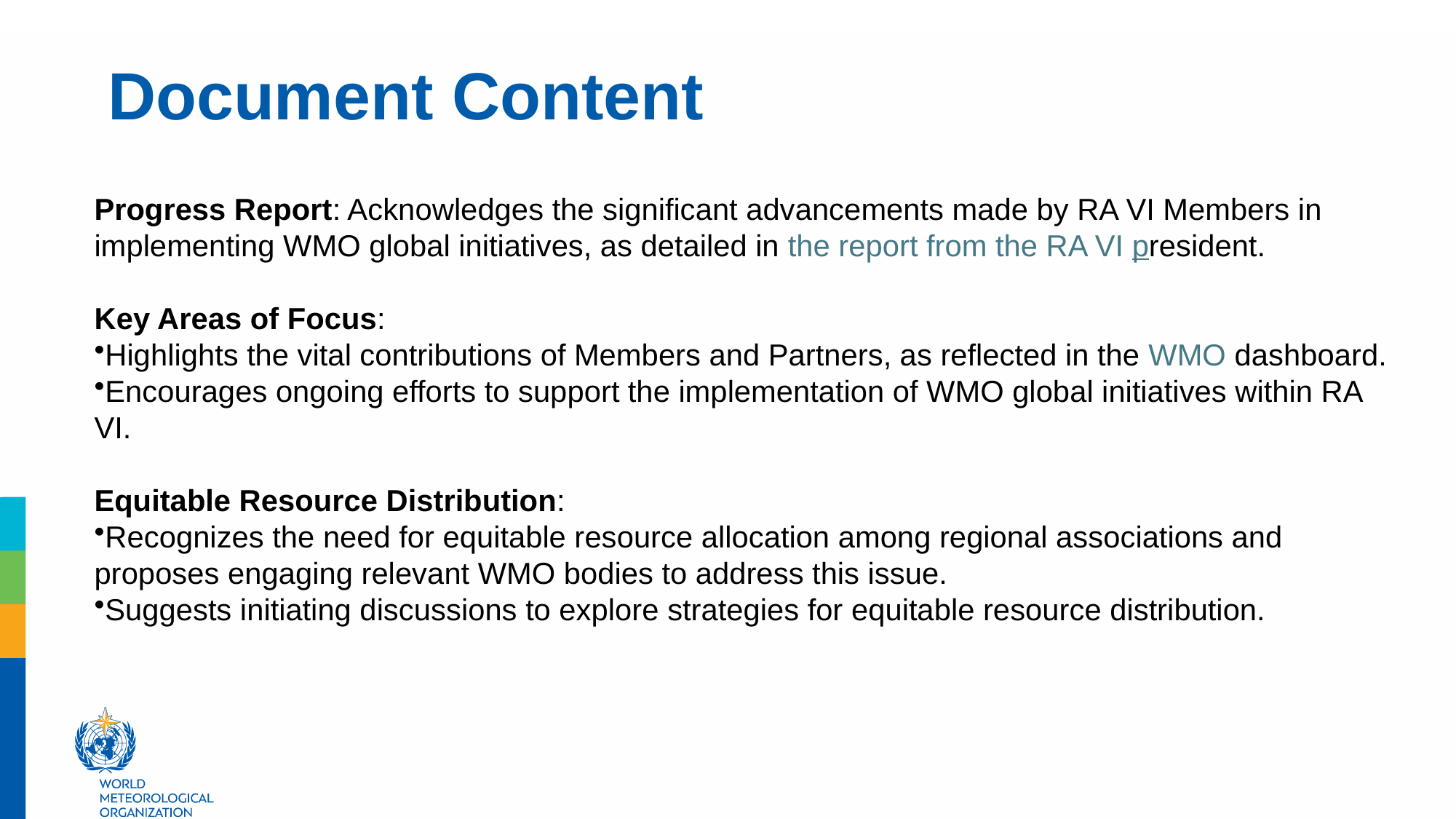

# Document Content
Progress Report: Acknowledges the significant advancements made by RA VI Members in implementing WMO global initiatives, as detailed in the report from the RA VI president.

Key Areas of Focus:
Highlights the vital contributions of Members and Partners, as reflected in the WMO dashboard.
Encourages ongoing efforts to support the implementation of WMO global initiatives within RA VI.

Equitable Resource Distribution:
Recognizes the need for equitable resource allocation among regional associations and proposes engaging relevant WMO bodies to address this issue.
Suggests initiating discussions to explore strategies for equitable resource distribution.